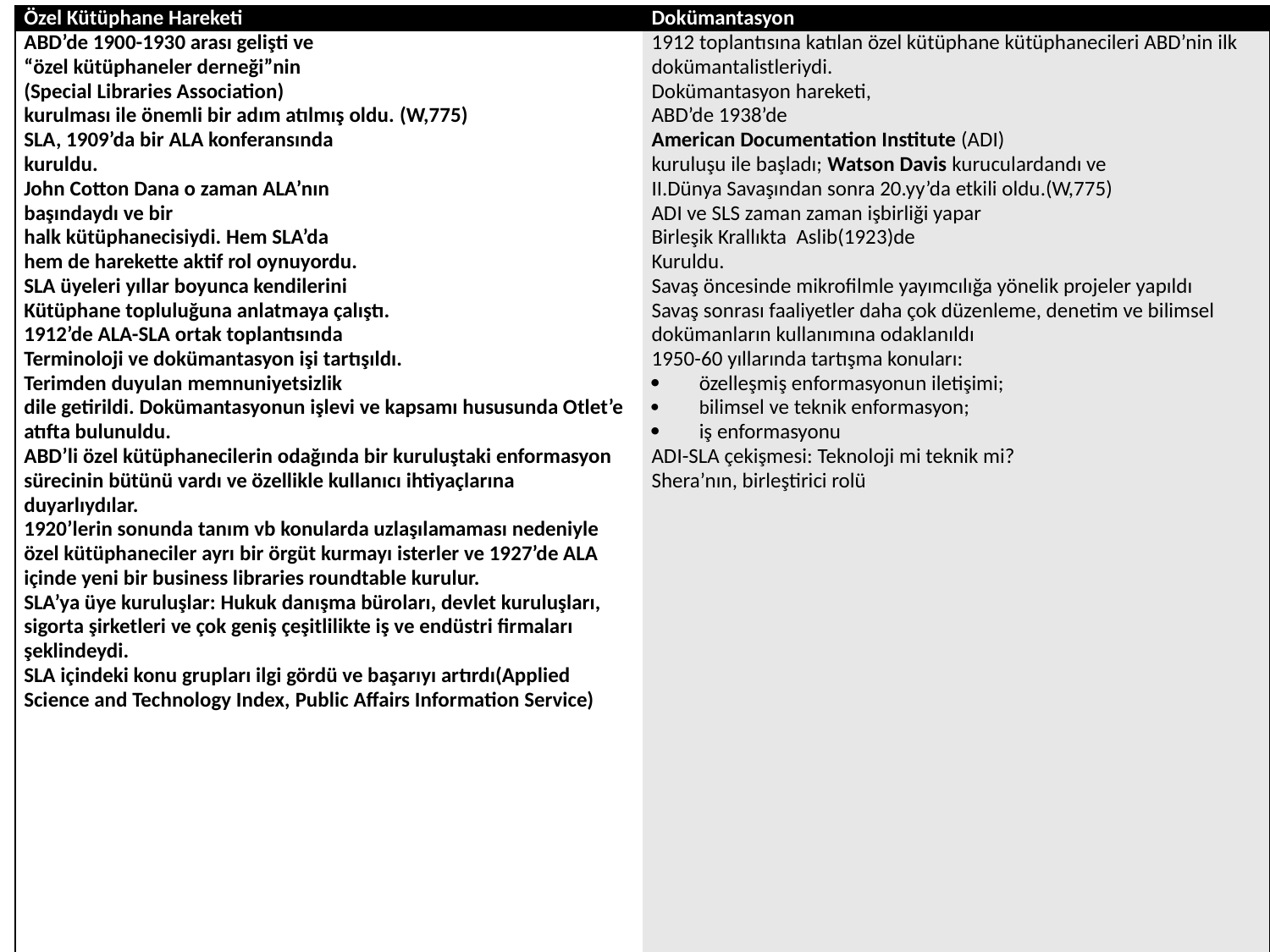

| Özel Kütüphane Hareketi | Dokümantasyon |
| --- | --- |
| ABD’de 1900-1930 arası gelişti ve “özel kütüphaneler derneği”nin (Special Libraries Association) kurulması ile önemli bir adım atılmış oldu. (W,775) SLA, 1909’da bir ALA konferansında kuruldu. John Cotton Dana o zaman ALA’nın başındaydı ve bir halk kütüphanecisiydi. Hem SLA’da hem de harekette aktif rol oynuyordu. SLA üyeleri yıllar boyunca kendilerini Kütüphane topluluğuna anlatmaya çalıştı. 1912’de ALA-SLA ortak toplantısında Terminoloji ve dokümantasyon işi tartışıldı. Terimden duyulan memnuniyetsizlik dile getirildi. Dokümantasyonun işlevi ve kapsamı hususunda Otlet’e atıfta bulunuldu. ABD’li özel kütüphanecilerin odağında bir kuruluştaki enformasyon sürecinin bütünü vardı ve özellikle kullanıcı ihtiyaçlarına duyarlıydılar. 1920’lerin sonunda tanım vb konularda uzlaşılamaması nedeniyle özel kütüphaneciler ayrı bir örgüt kurmayı isterler ve 1927’de ALA içinde yeni bir business libraries roundtable kurulur. SLA’ya üye kuruluşlar: Hukuk danışma büroları, devlet kuruluşları, sigorta şirketleri ve çok geniş çeşitlilikte iş ve endüstri firmaları şeklindeydi. SLA içindeki konu grupları ilgi gördü ve başarıyı artırdı(Applied Science and Technology Index, Public Affairs Information Service) | 1912 toplantısına katılan özel kütüphane kütüphanecileri ABD’nin ilk dokümantalistleriydi. Dokümantasyon hareketi, ABD’de 1938’de American Documentation Institute (ADI) kuruluşu ile başladı; Watson Davis kuruculardandı ve II.Dünya Savaşından sonra 20.yy’da etkili oldu.(W,775) ADI ve SLS zaman zaman işbirliği yapar Birleşik Krallıkta Aslib(1923)de Kuruldu. Savaş öncesinde mikrofilmle yayımcılığa yönelik projeler yapıldı Savaş sonrası faaliyetler daha çok düzenleme, denetim ve bilimsel dokümanların kullanımına odaklanıldı 1950-60 yıllarında tartışma konuları: özelleşmiş enformasyonun iletişimi; bilimsel ve teknik enformasyon; iş enformasyonu ADI-SLA çekişmesi: Teknoloji mi teknik mi? Shera’nın, birleştirici rolü |